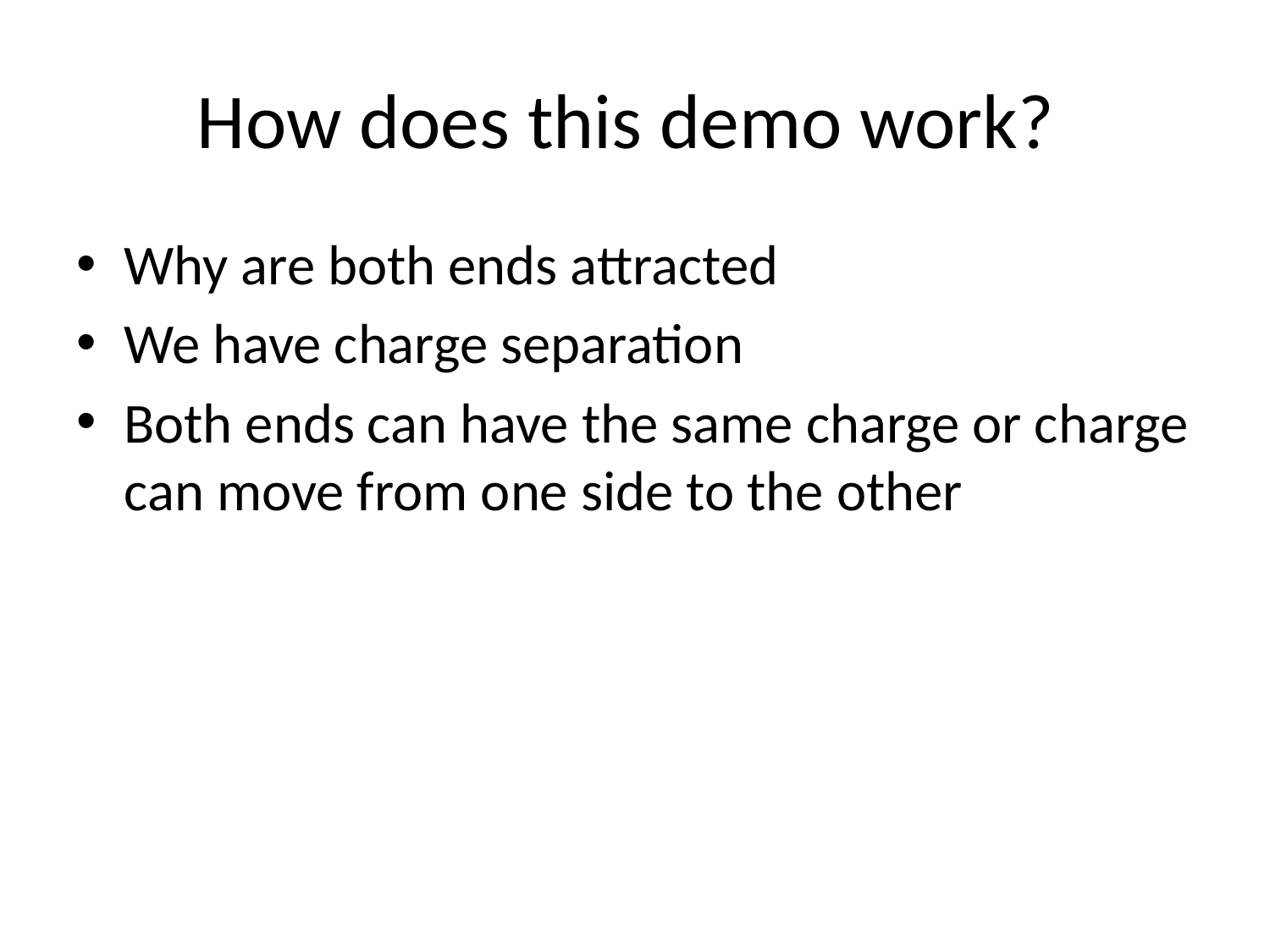

# How does this demo work?
Why are both ends attracted
We have charge separation
Both ends can have the same charge or charge can move from one side to the other